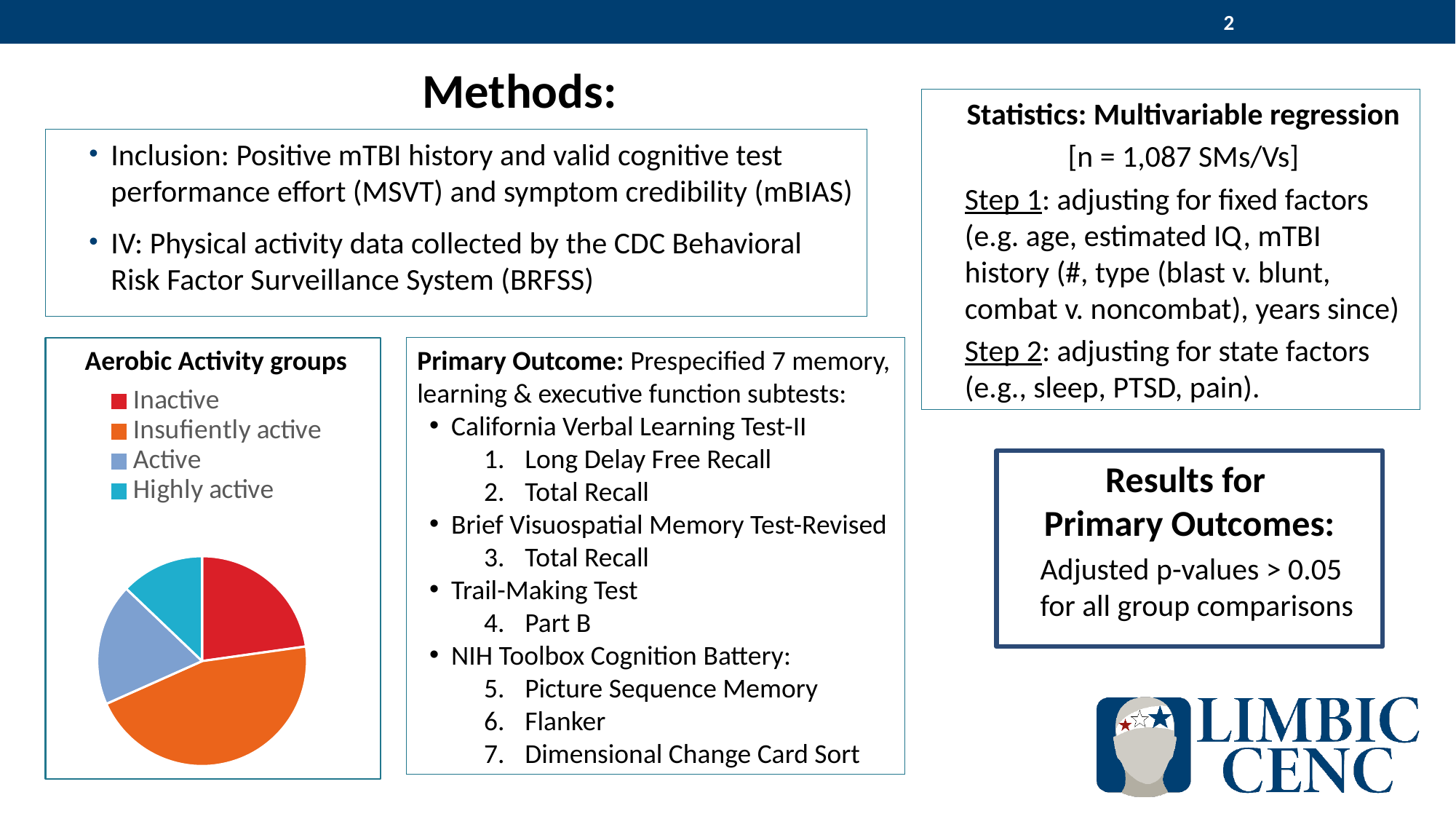

2
Methods:
Statistics: Multivariable regression
[n = 1,087 SMs/Vs]
Step 1: adjusting for fixed factors (e.g. age, estimated IQ, mTBI history (#, type (blast v. blunt, combat v. noncombat), years since)
Step 2: adjusting for state factors (e.g., sleep, PTSD, pain).
Inclusion: Positive mTBI history and valid cognitive test performance effort (MSVT) and symptom credibility (mBIAS)
IV: Physical activity data collected by the CDC Behavioral Risk Factor Surveillance System (BRFSS)
Primary Outcome: Prespecified 7 memory, learning & executive function subtests:
California Verbal Learning Test-II
Long Delay Free Recall
Total Recall
Brief Visuospatial Memory Test-Revised
Total Recall
Trail-Making Test
Part B
NIH Toolbox Cognition Battery:
Picture Sequence Memory
Flanker
Dimensional Change Card Sort
Aerobic Activity groups

### Chart

| Category | Sales |
|---|---|
| Inactive | 23.0 |
| Insufiently active | 46.0 |
| Active | 19.0 |
| Highly active | 13.0 |
Results for
Primary Outcomes:
Adjusted p-values > 0.05 for all group comparisons